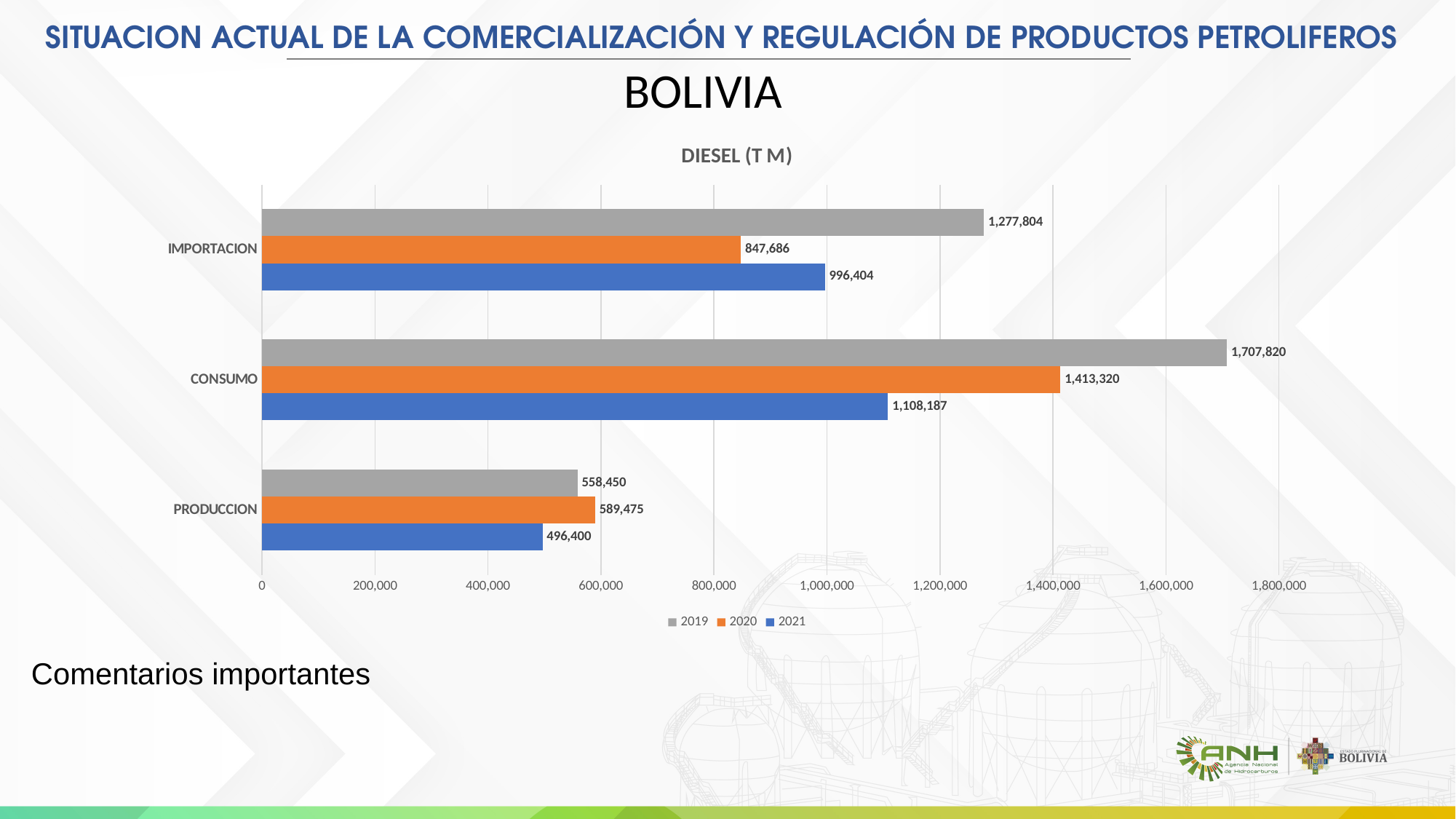

SITUACION ACTUAL DE LA COMERCIALIZACIÓN Y REGULACIÓN DE PRODUCTOS PETROLIFEROS
BOLIVIA

### Chart: DIESEL (T M)

| Category | 2021 | 2020 | 2019 |
|---|---|---|---|
| PRODUCCION | 496400.24820012413 | 589475.2947376473 | 558450.2792251396 |
| CONSUMO | 1108186.926143463 | 1413319.8135099066 | 1707820.1696600849 |
| IMPORTACION | 996404.3613521808 | 847685.8950929476 | 1277804.1752020877 |
Comentarios importantes